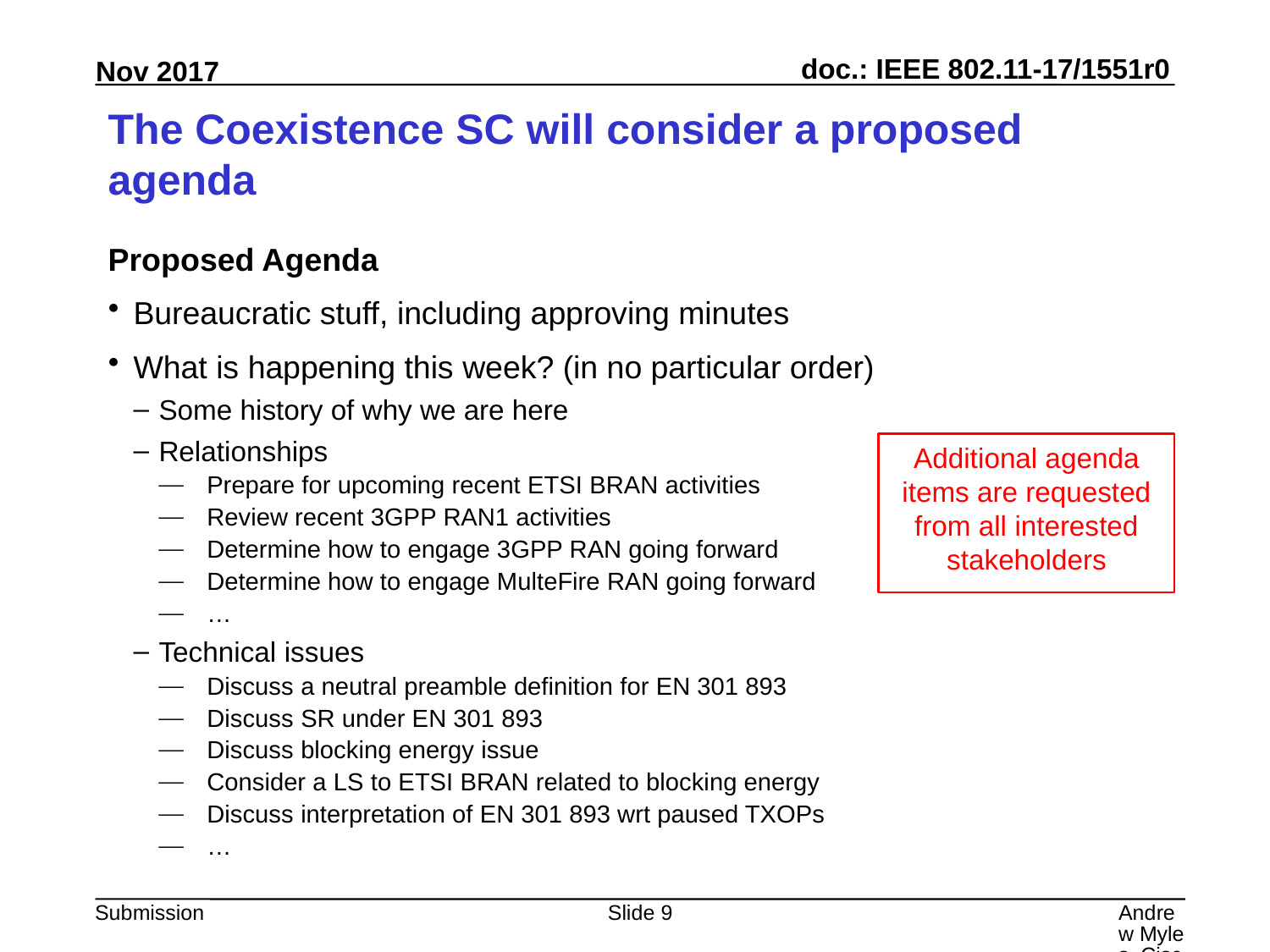

# The Coexistence SC will consider a proposed agenda
Proposed Agenda
Bureaucratic stuff, including approving minutes
What is happening this week? (in no particular order)
Some history of why we are here
Relationships
Prepare for upcoming recent ETSI BRAN activities
Review recent 3GPP RAN1 activities
Determine how to engage 3GPP RAN going forward
Determine how to engage MulteFire RAN going forward
…
Technical issues
Discuss a neutral preamble definition for EN 301 893
Discuss SR under EN 301 893
Discuss blocking energy issue
Consider a LS to ETSI BRAN related to blocking energy
Discuss interpretation of EN 301 893 wrt paused TXOPs
…

Additional agenda items are requested from all interested stakeholders
Slide 9
Andrew Myles, Cisco